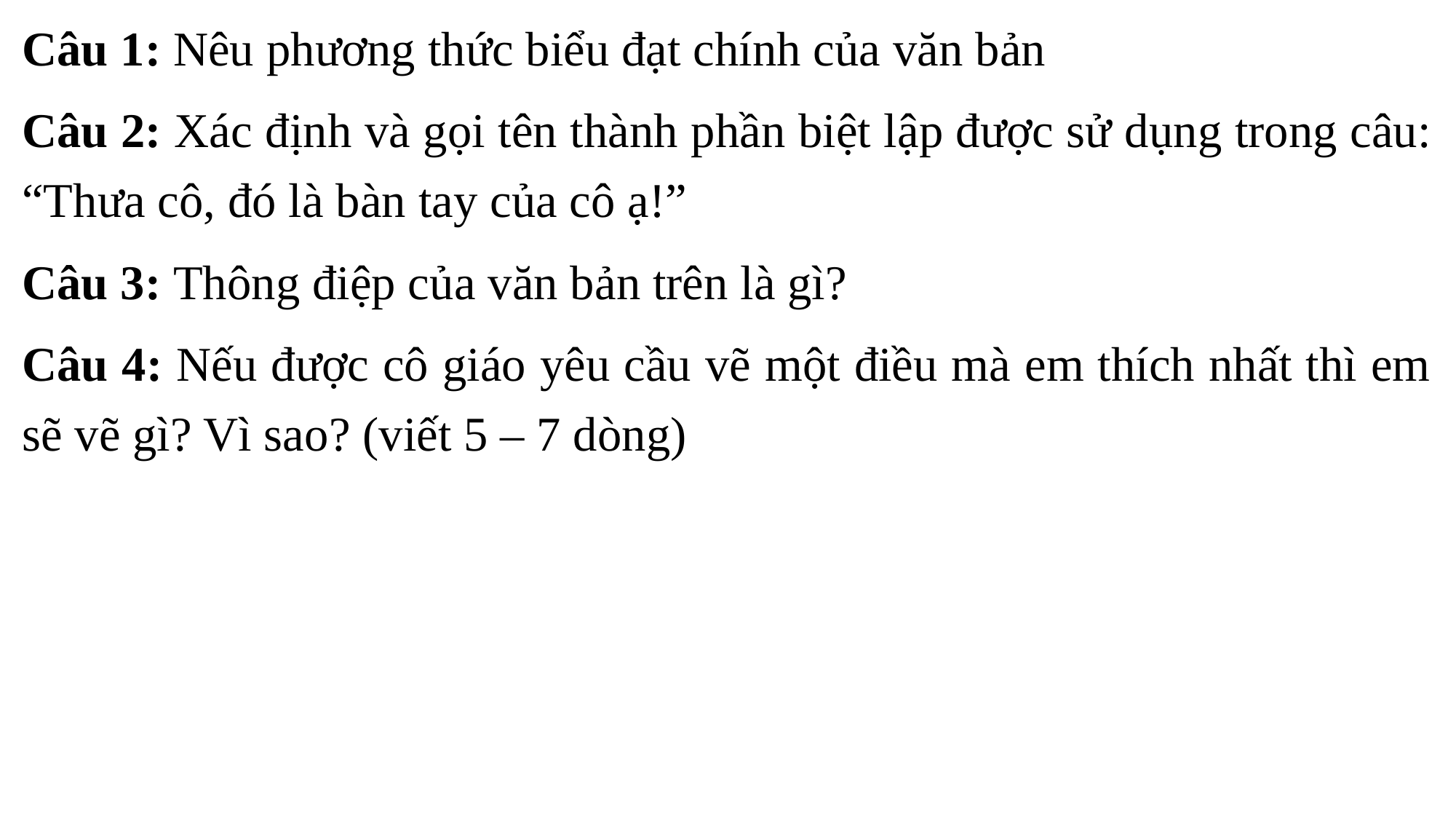

Câu 1: Nêu phương thức biểu đạt chính của văn bản
Câu 2: Xác định và gọi tên thành phần biệt lập được sử dụng trong câu: “Thưa cô, đó là bàn tay của cô ạ!”
Câu 3: Thông điệp của văn bản trên là gì?
Câu 4: Nếu được cô giáo yêu cầu vẽ một điều mà em thích nhất thì em sẽ vẽ gì? Vì sao? (viết 5 – 7 dòng)